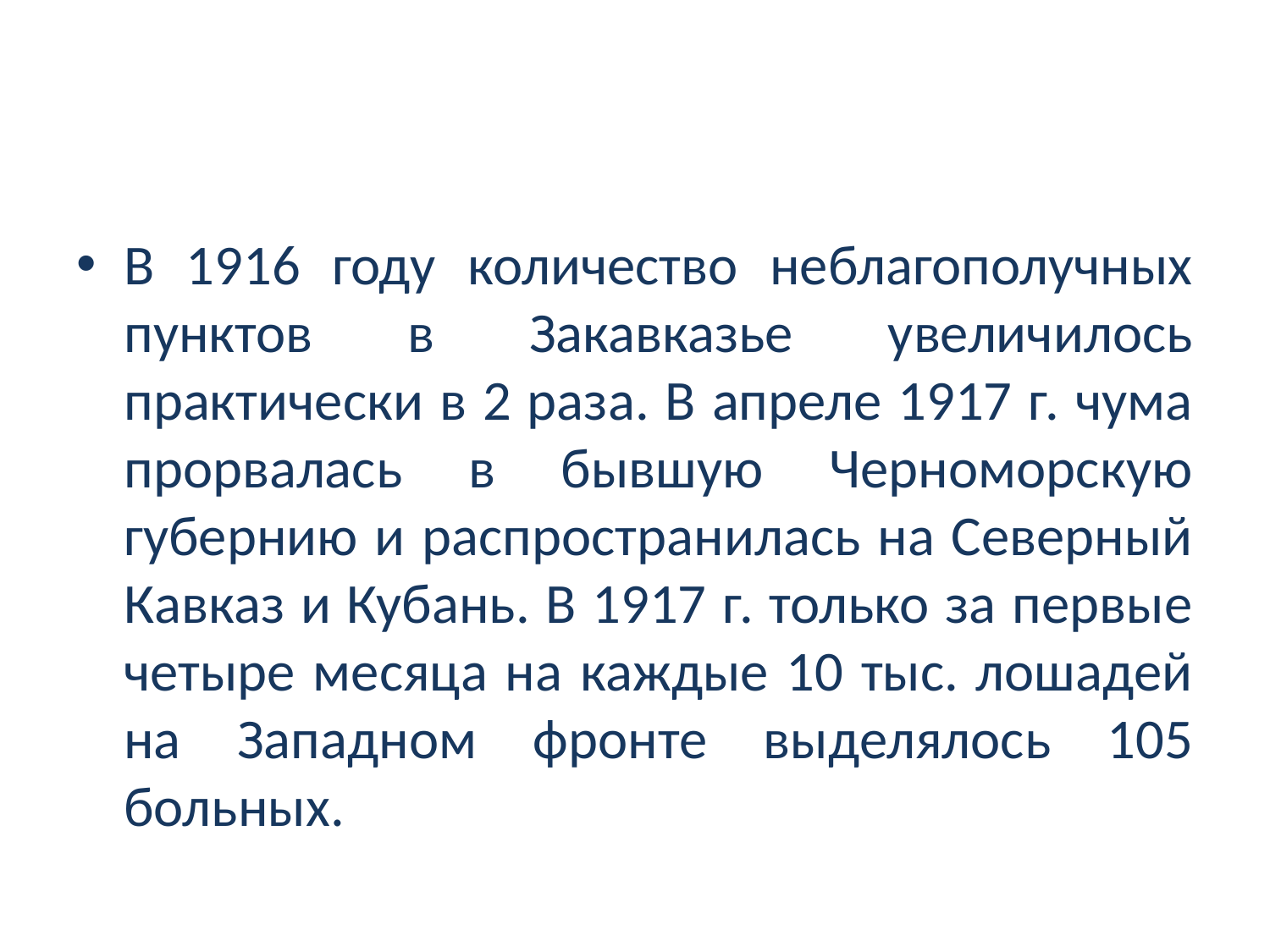

#
В 1916 году количество неблагополучных пунктов в Закавказье увеличилось практически в 2 раза. В апреле 1917 г. чума прорвалась в бывшую Черноморскую губернию и распространилась на Северный Кавказ и Кубань. В 1917 г. только за первые четыре месяца на каждые 10 тыс. лошадей на Западном фронте выделялось 105 больных.